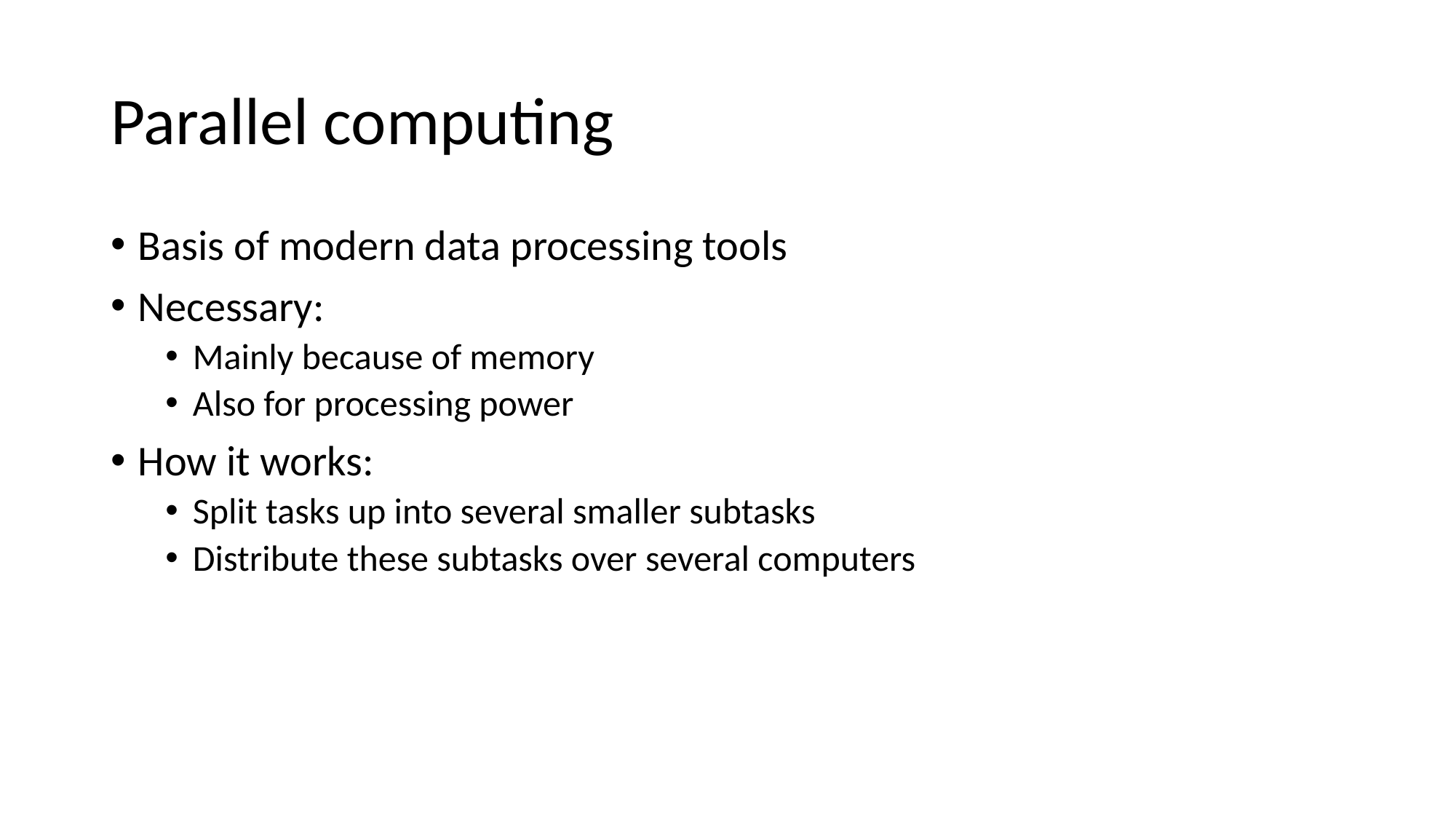

# Parallel computing
Basis of modern data processing tools
Necessary:
Mainly because of memory
Also for processing power
How it works:
Split tasks up into several smaller subtasks
Distribute these subtasks over several computers